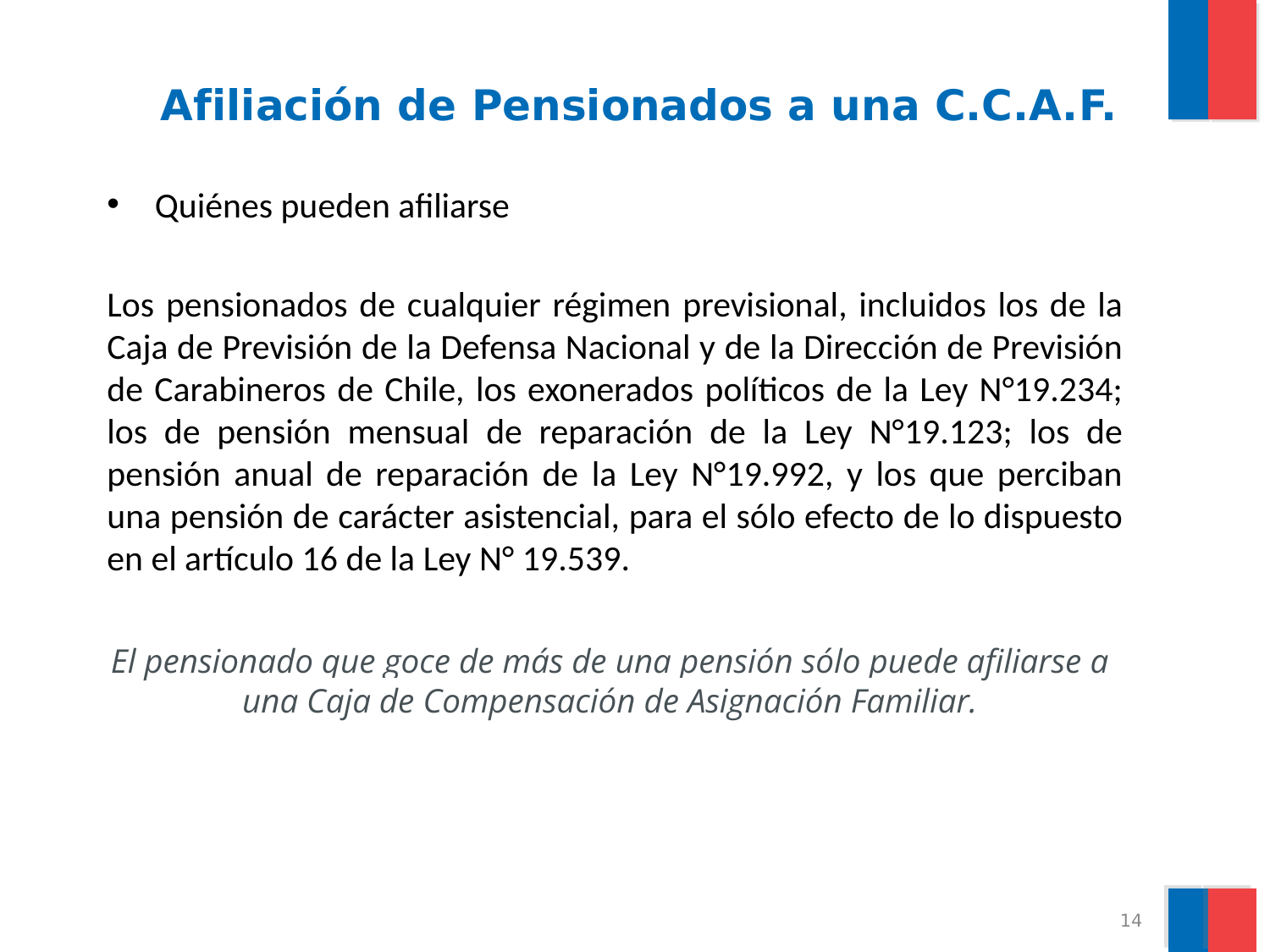

# Afiliación de Pensionados a una C.C.A.F.
Quiénes pueden afiliarse

Los pensionados de cualquier régimen previsional, incluidos los de la Caja de Previsión de la Defensa Nacional y de la Dirección de Previsión de Carabineros de Chile, los exonerados políticos de la Ley N°19.234; los de pensión mensual de reparación de la Ley N°19.123; los de pensión anual de reparación de la Ley N°19.992, y los que perciban una pensión de carácter asistencial, para el sólo efecto de lo dispuesto en el artículo 16 de la Ley N° 19.539.
El pensionado que goce de más de una pensión sólo puede afiliarse a una Caja de Compensación de Asignación Familiar.
14